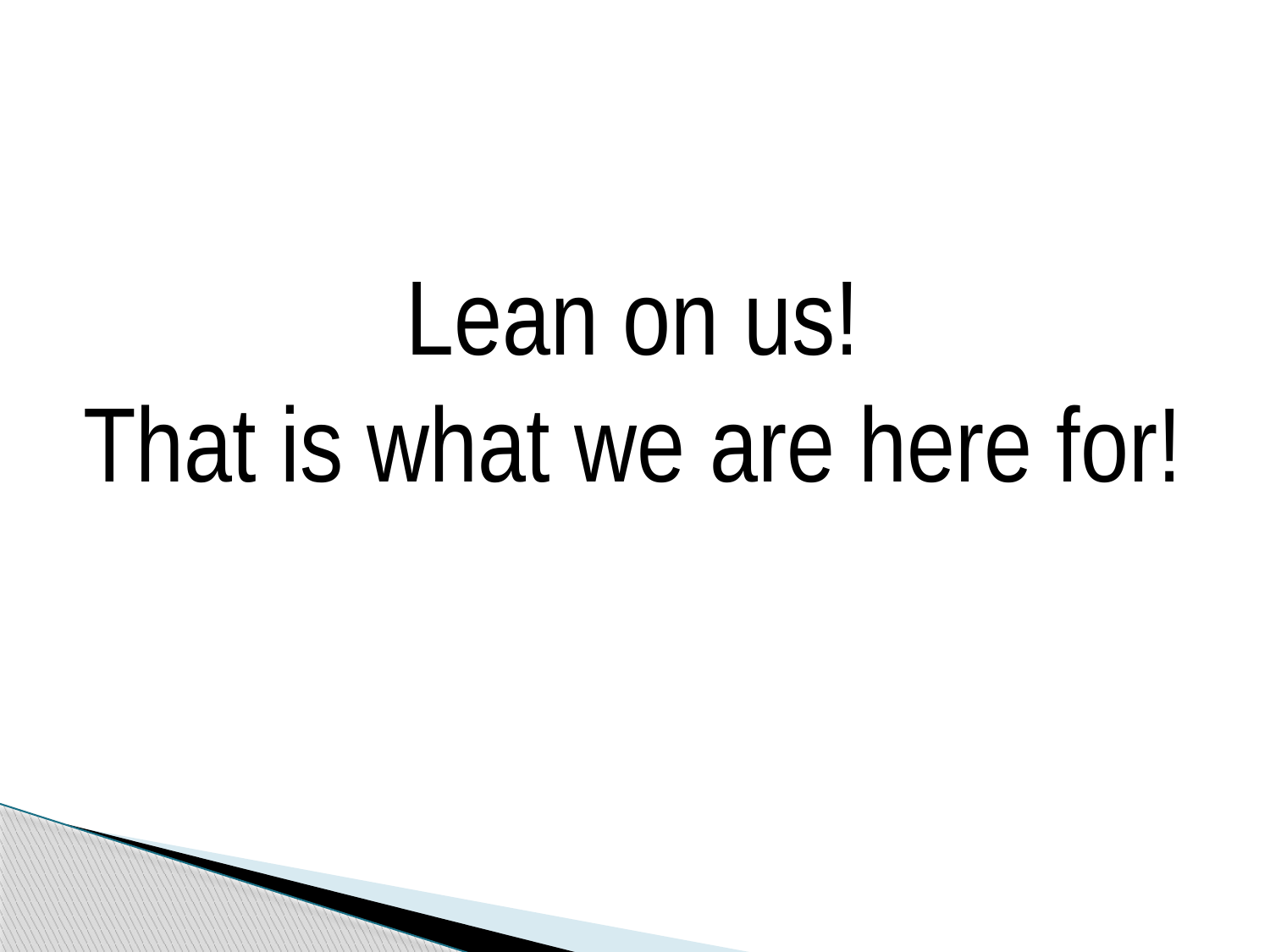

Lean on us!
That is what we are here for!